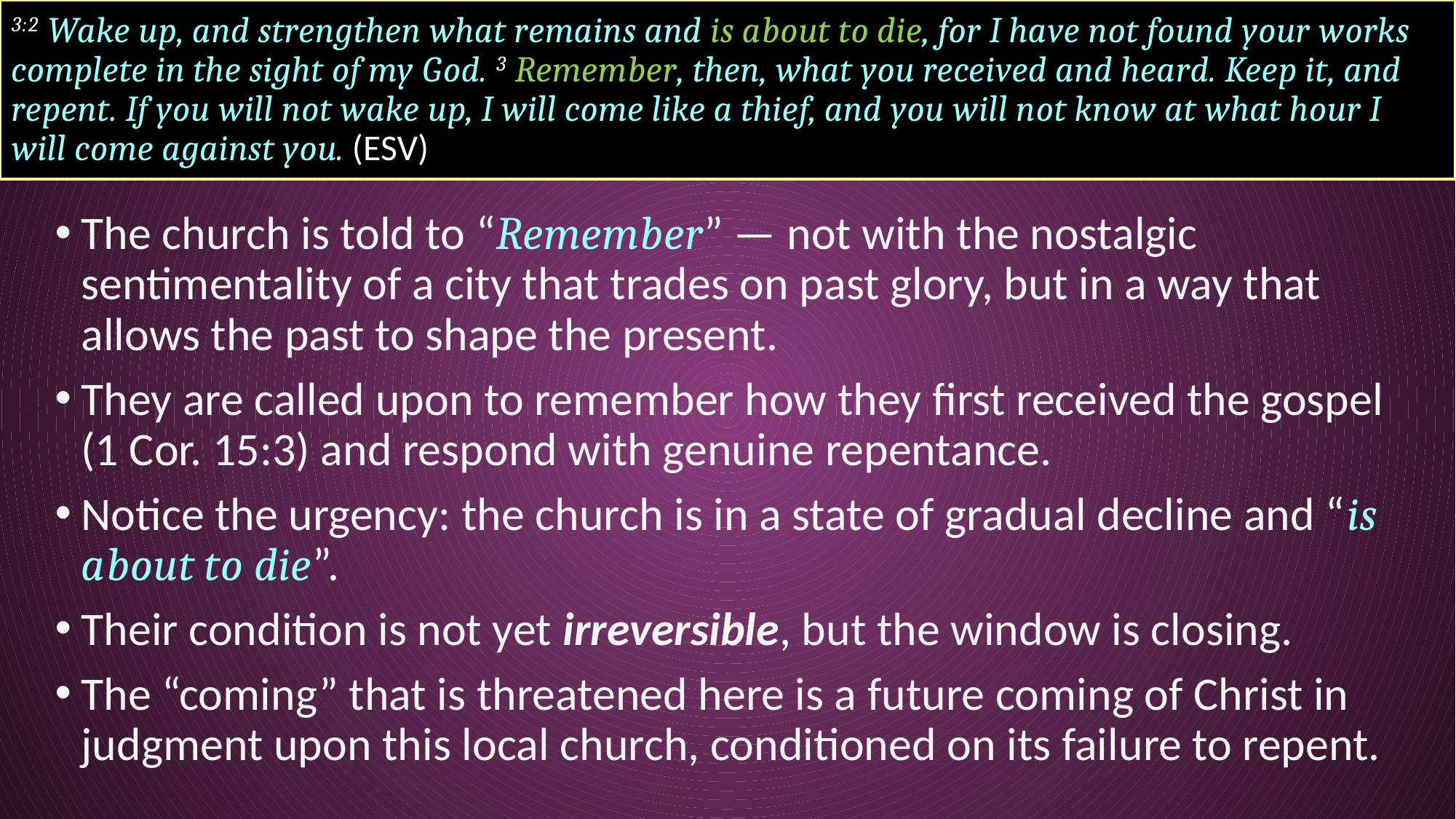

# 3:2 Wake up, and strengthen what remains and is about to die, for I have not found your works complete in the sight of my God. 3 Remember, then, what you received and heard. Keep it, and repent. If you will not wake up, I will come like a thief, and you will not know at what hour I will come against you. (ESV)
The church is told to “Remember” — not with the nostalgic sentimentality of a city that trades on past glory, but in a way that allows the past to shape the present.
They are called upon to remember how they first received the gospel (1 Cor. 15:3) and respond with genuine repentance.
Notice the urgency: the church is in a state of gradual decline and “is about to die”.
Their condition is not yet irreversible, but the window is closing.
The “coming” that is threatened here is a future coming of Christ in judgment upon this local church, conditioned on its failure to repent.